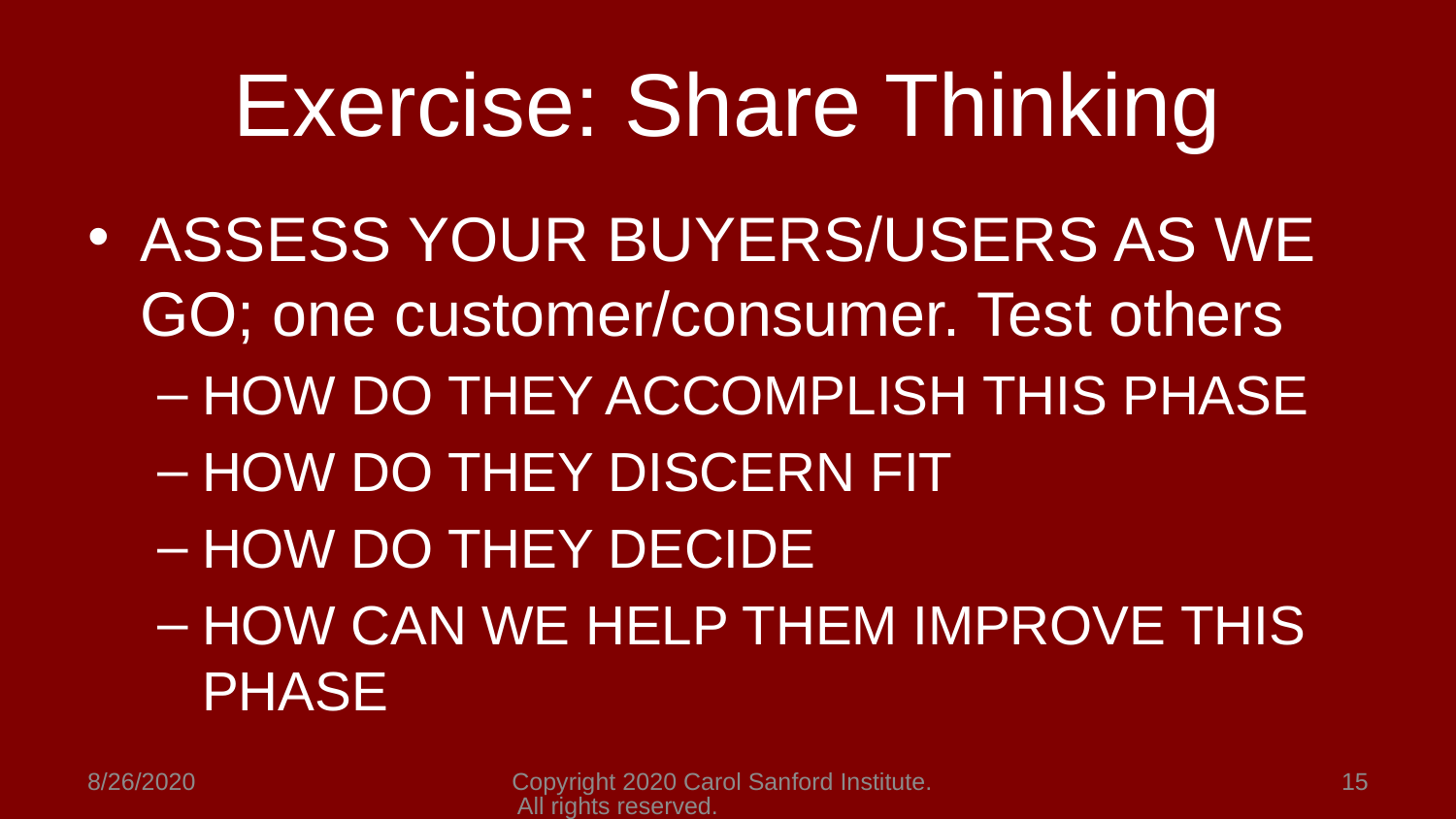

# Exercise: Share Thinking
ASSESS YOUR BUYERS/USERS AS WE GO; one customer/consumer. Test others
HOW DO THEY ACCOMPLISH THIS PHASE
HOW DO THEY DISCERN FIT
HOW DO THEY DECIDE
HOW CAN WE HELP THEM IMPROVE THIS PHASE
8/26/2020
Copyright 2020 Carol Sanford Institute.  All rights reserved.
15